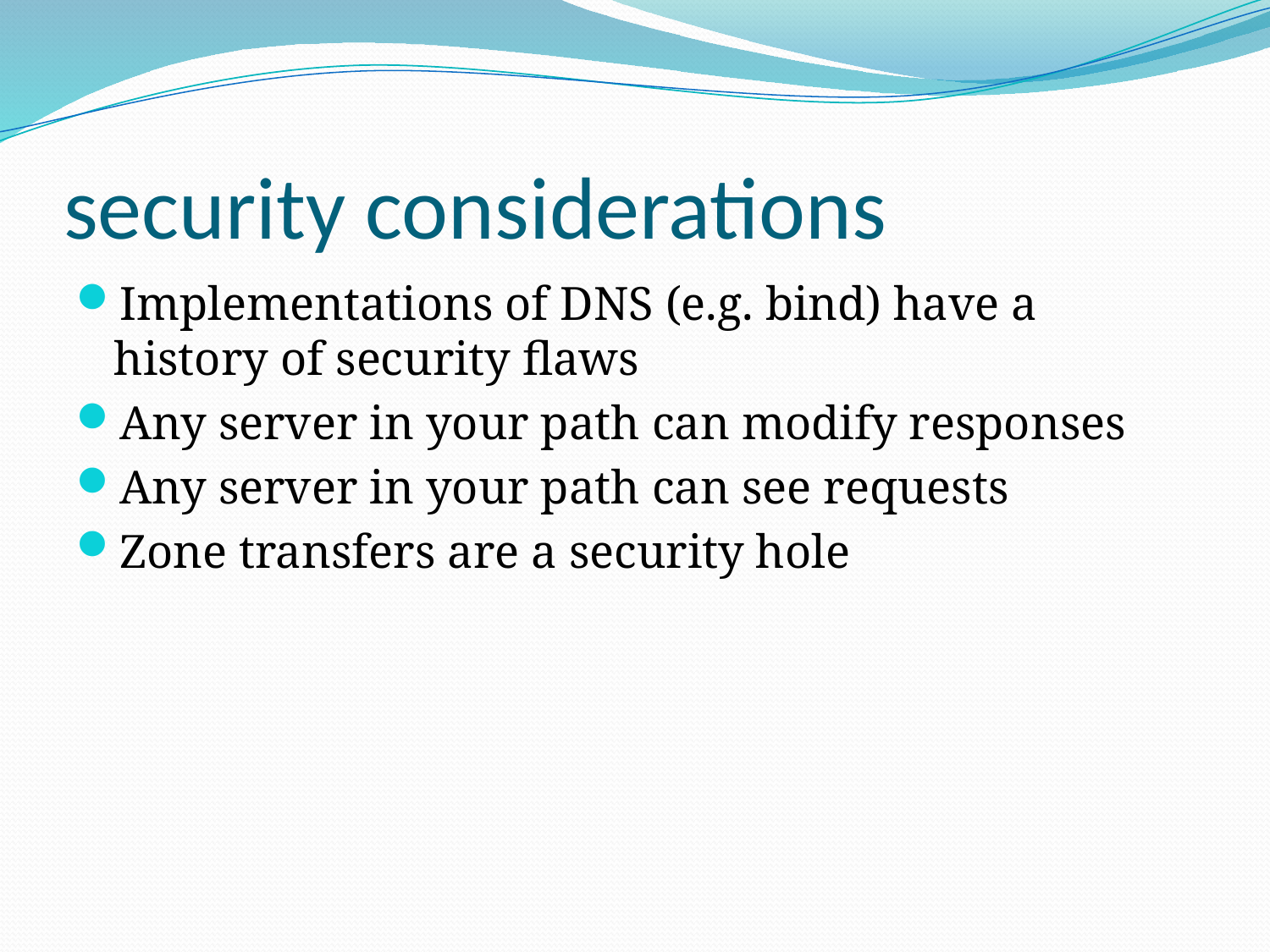

# security considerations
Implementations of DNS (e.g. bind) have a history of security flaws
Any server in your path can modify responses
Any server in your path can see requests
Zone transfers are a security hole